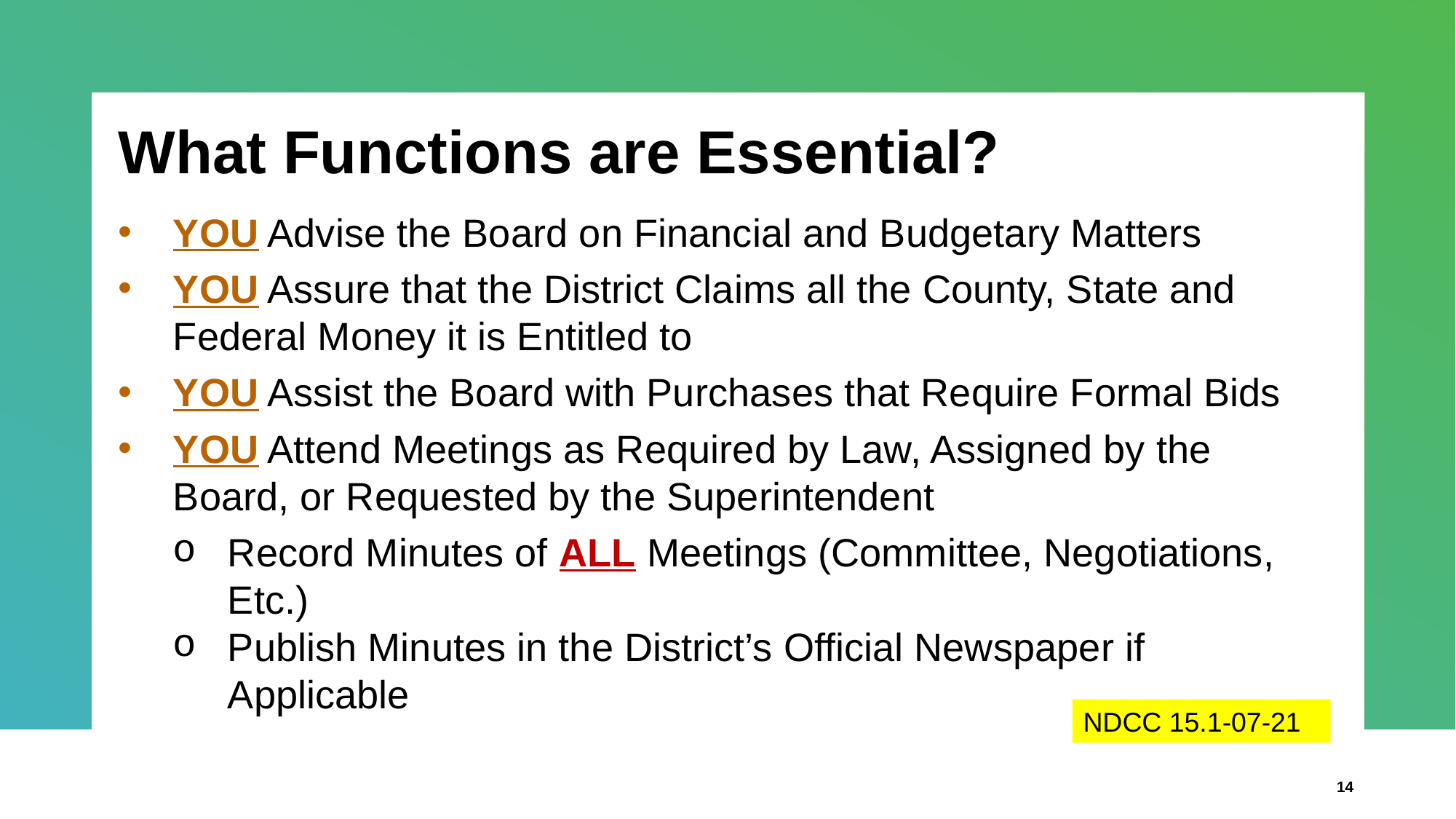

What Functions are Essential?

YOU Advise the Board on Financial and Budgetary Matters
YOU Assure that the District Claims all the County, State and Federal Money it is Entitled to
YOU Assist the Board with Purchases that Require Formal Bids
YOU Attend Meetings as Required by Law, Assigned by the Board, or Requested by the Superintendent
Record Minutes of ALL Meetings (Committee, Negotiations, Etc.)
Publish Minutes in the District’s Official Newspaper if Applicable

NDCC 15.1-07-21
14